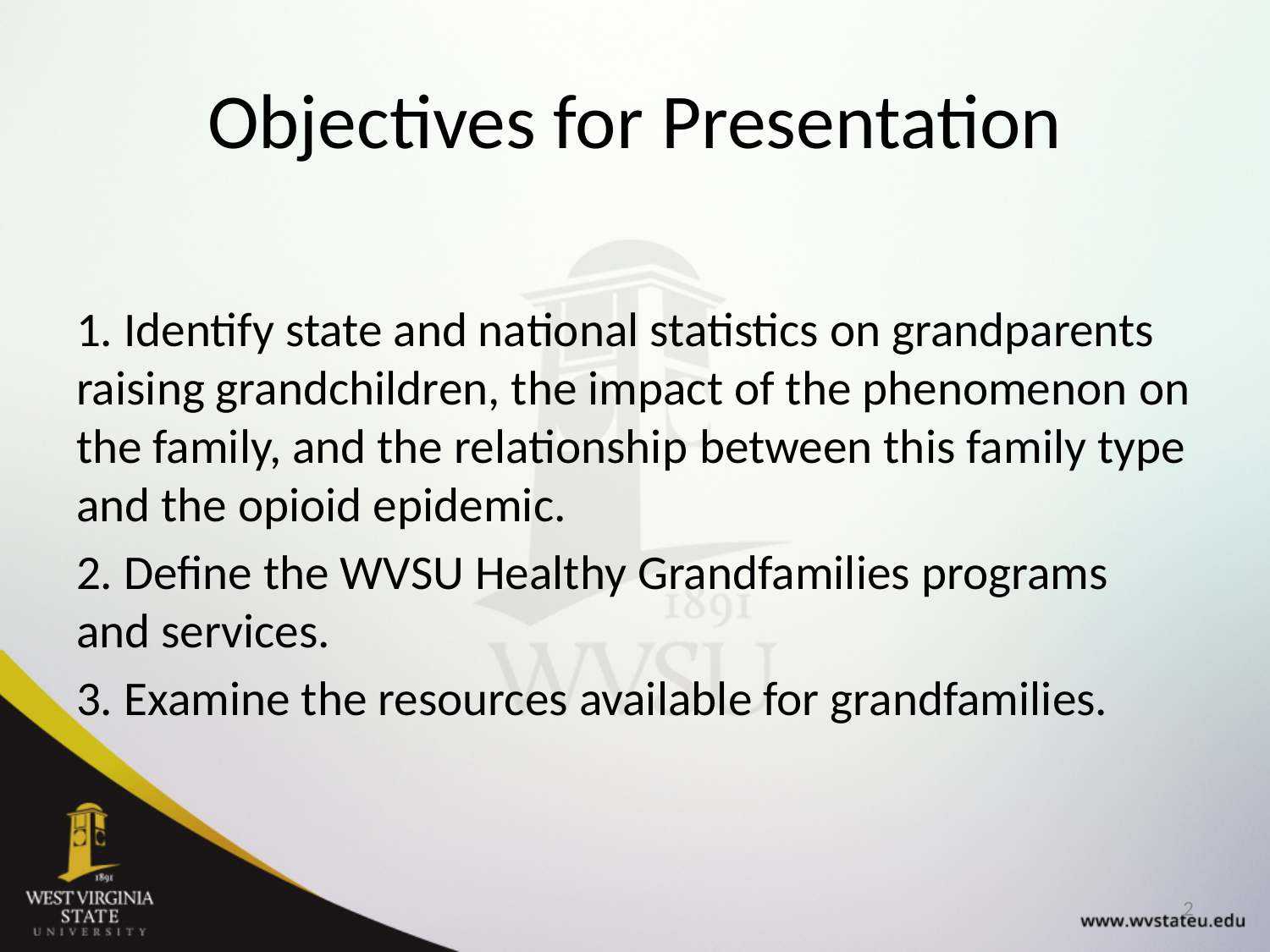

# Objectives for Presentation
1. Identify state and national statistics on grandparents raising grandchildren, the impact of the phenomenon on the family, and the relationship between this family type and the opioid epidemic.
2. Define the WVSU Healthy Grandfamilies programs and services.
3. Examine the resources available for grandfamilies.

2